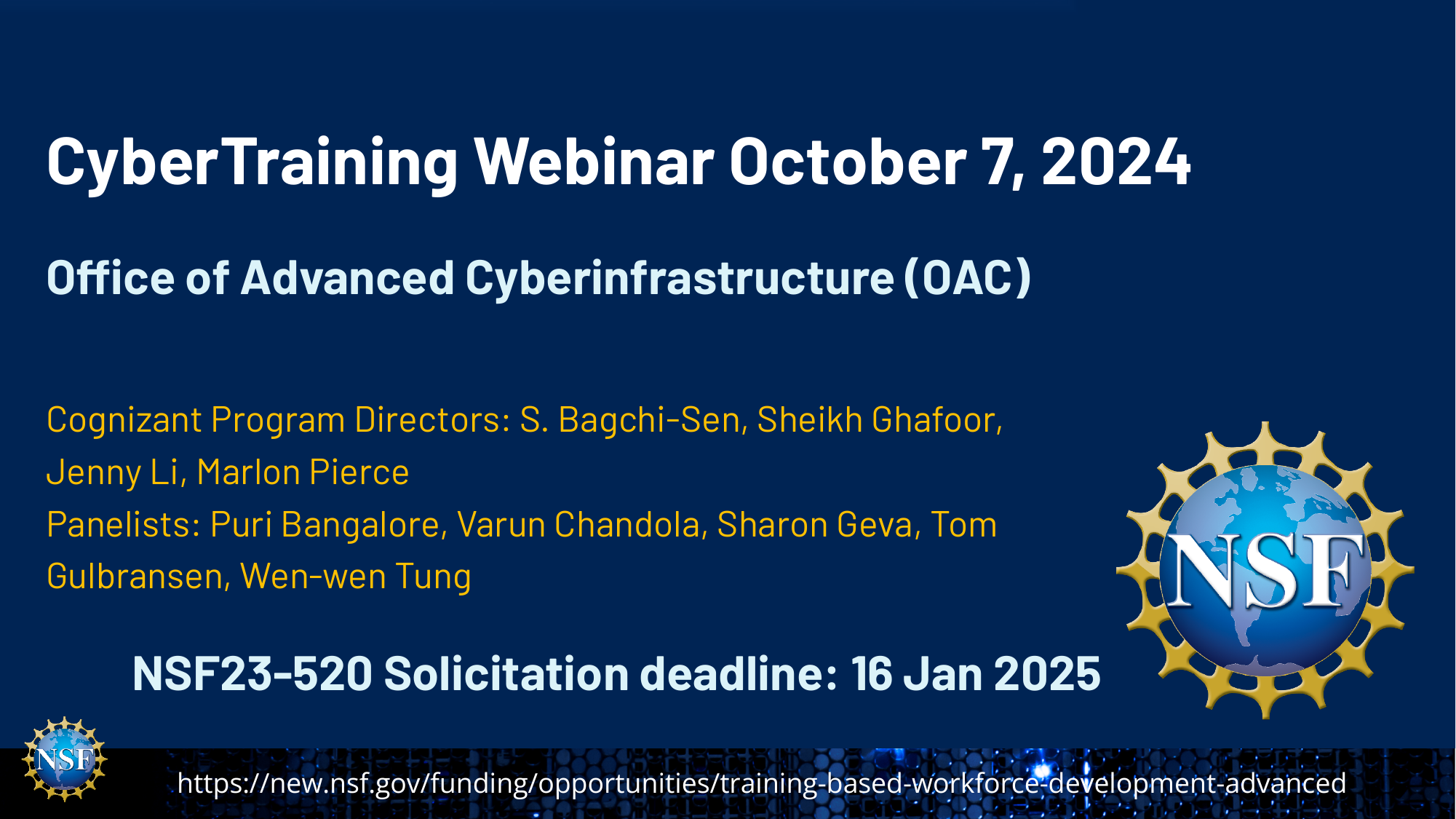

# CyberTraining Webinar October 7, 2024
Office of Advanced Cyberinfrastructure (OAC)
Cognizant Program Directors: S. Bagchi-Sen, Sheikh Ghafoor, Jenny Li, Marlon Pierce
Panelists: Puri Bangalore, Varun Chandola, Sharon Geva, Tom Gulbransen, Wen-wen Tung
NSF23-520 Solicitation deadline: 16 Jan 2025
https://new.nsf.gov/funding/opportunities/training-based-workforce-development-advanced